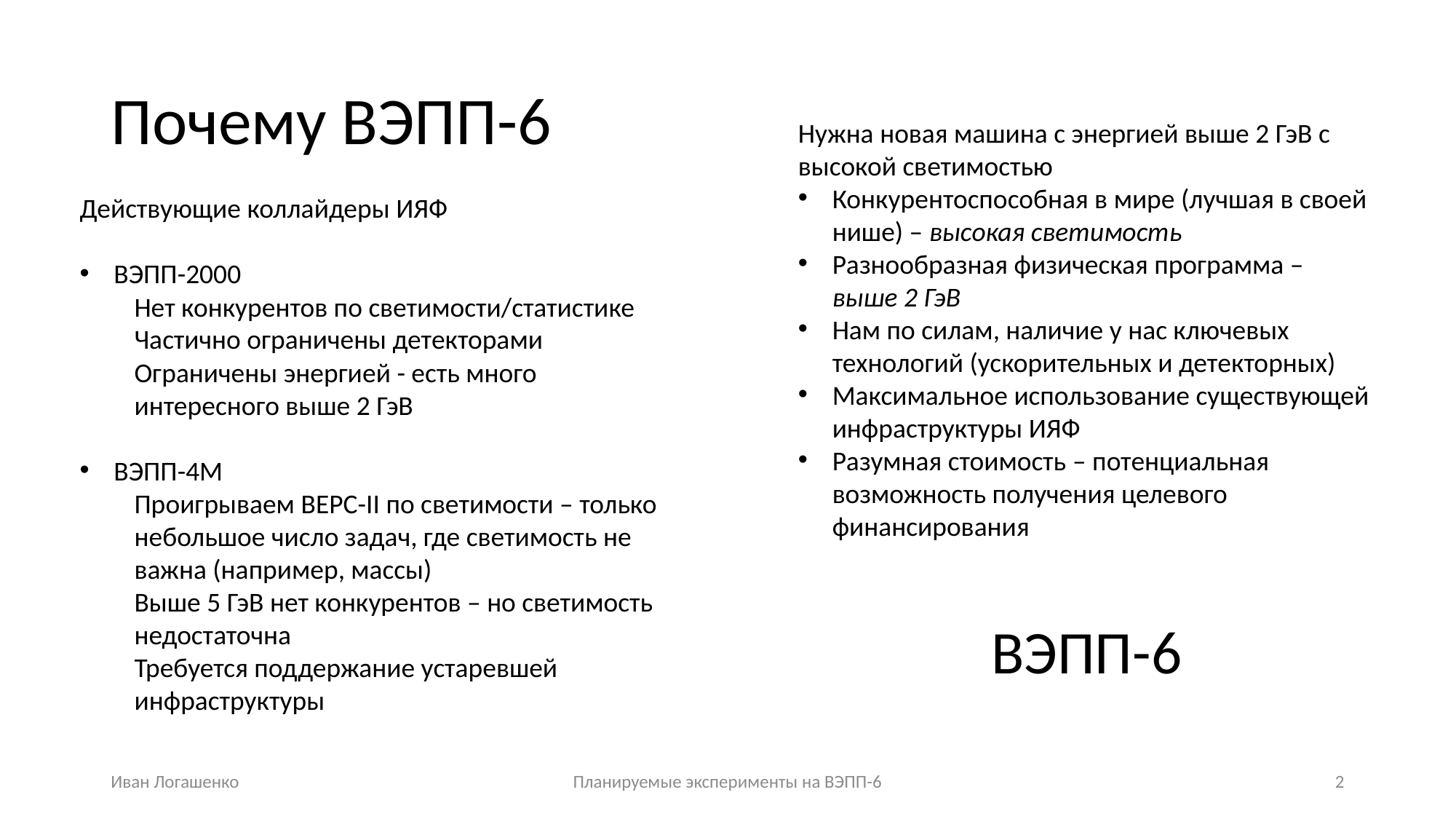

# Почему ВЭПП-6
Нужна новая машина с энергией выше 2 ГэВ с высокой светимостью
Конкурентоспособная в мире (лучшая в своей нише) – высокая светимость
Разнообразная физическая программа – выше 2 ГэВ
Нам по силам, наличие у нас ключевых технологий (ускорительных и детекторных)
Максимальное использование существующей инфраструктуры ИЯФ
Разумная стоимость – потенциальная возможность получения целевого финансирования
Действующие коллайдеры ИЯФ

ВЭПП-2000
Нет конкурентов по светимости/статистике
Частично ограничены детекторами
Ограничены энергией - есть много интересного выше 2 ГэВ

ВЭПП-4М
Проигрываем BEPC-II по светимости – только небольшое число задач, где светимость не важна (например, массы)
Выше 5 ГэВ нет конкурентов – но светимость недостаточна
Требуется поддержание устаревшей инфраструктуры
ВЭПП-6
Иван Логашенко
Планируемые эксперименты на ВЭПП-6
2